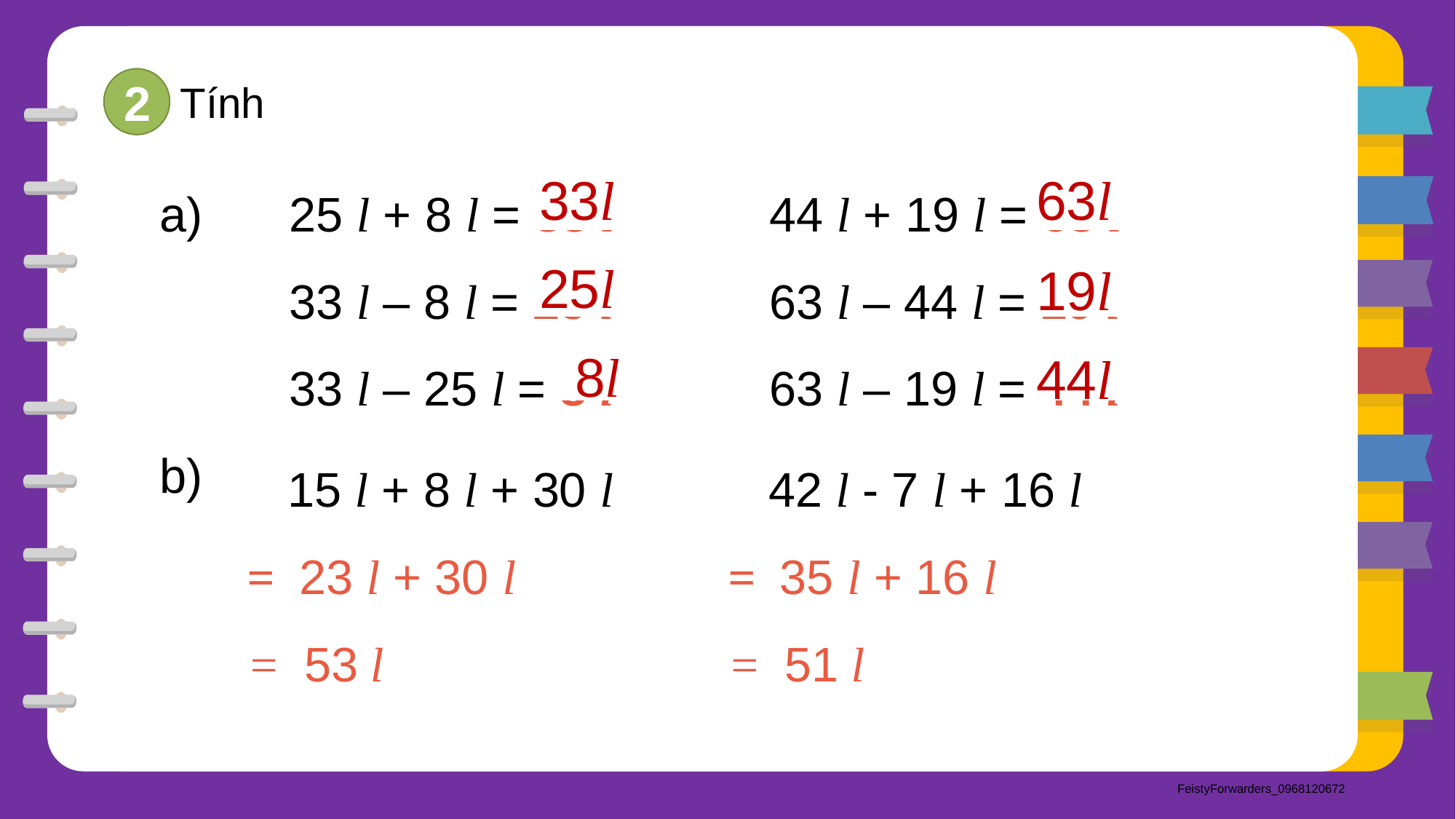

2
Tính
a)

b)
25 l + 8 l = 33 l
33 l – 8 l = 25 l
33 l – 25 l = 8 l
44 l + 19 l = 63 l
63 l – 44 l = 19 l
63 l – 19 l = 44 l
33l
63l

25l
19l

8l
44l

   15 l + 8 l + 30 l
=  23 l + 30 l
=  53 l
   42 l - 7 l + 16 l
=  35 l + 16 l
=  51 l